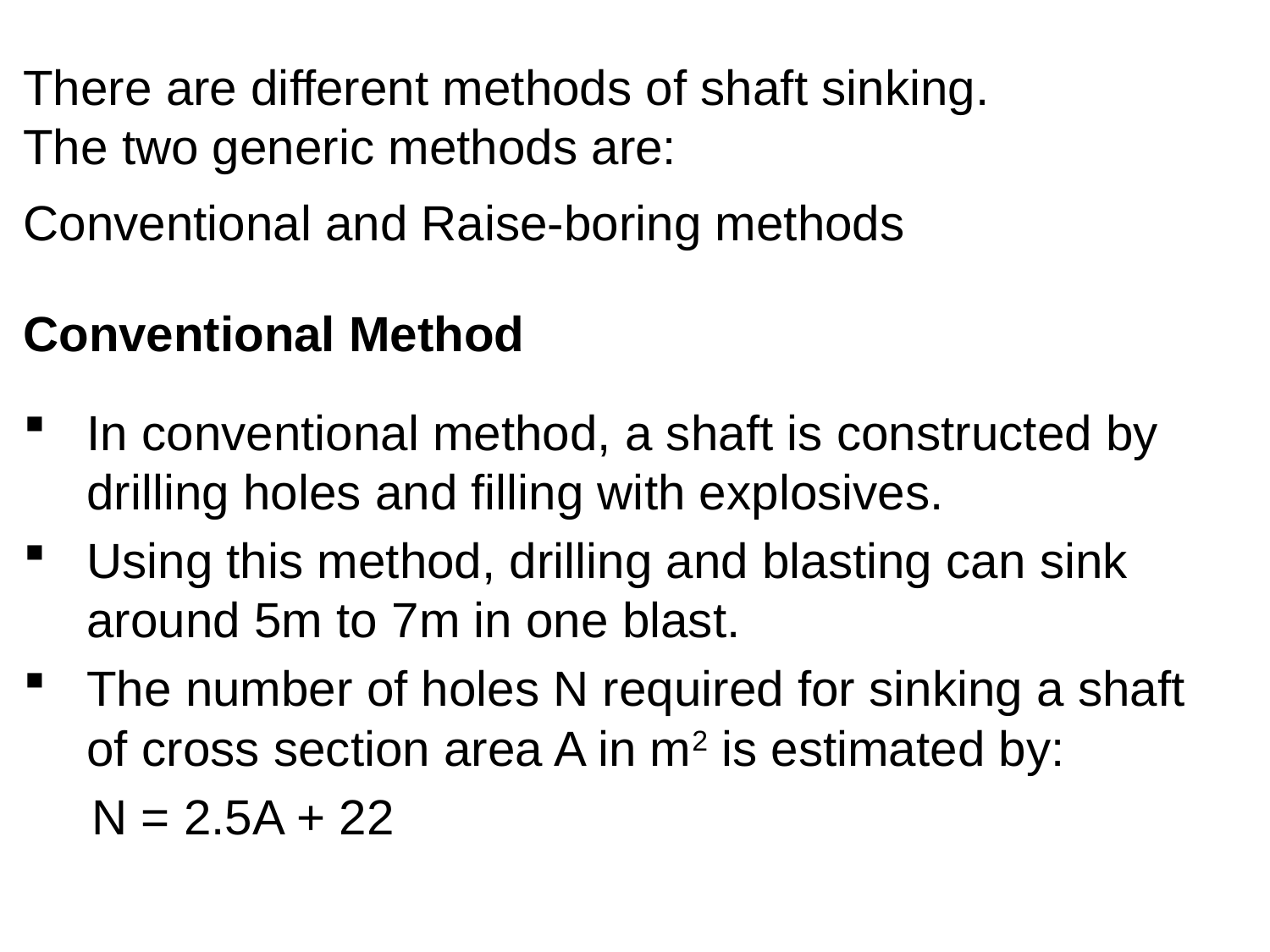

# There are different methods of shaft sinking. The two generic methods are: Conventional and Raise-boring methods
Conventional Method

In conventional method, a shaft is constructed by drilling holes and filling with explosives.
Using this method, drilling and blasting can sink around 5m to 7m in one blast.
The number of holes N required for sinking a shaft of cross section area A in m2 is estimated by:
     N = 2.5A + 22